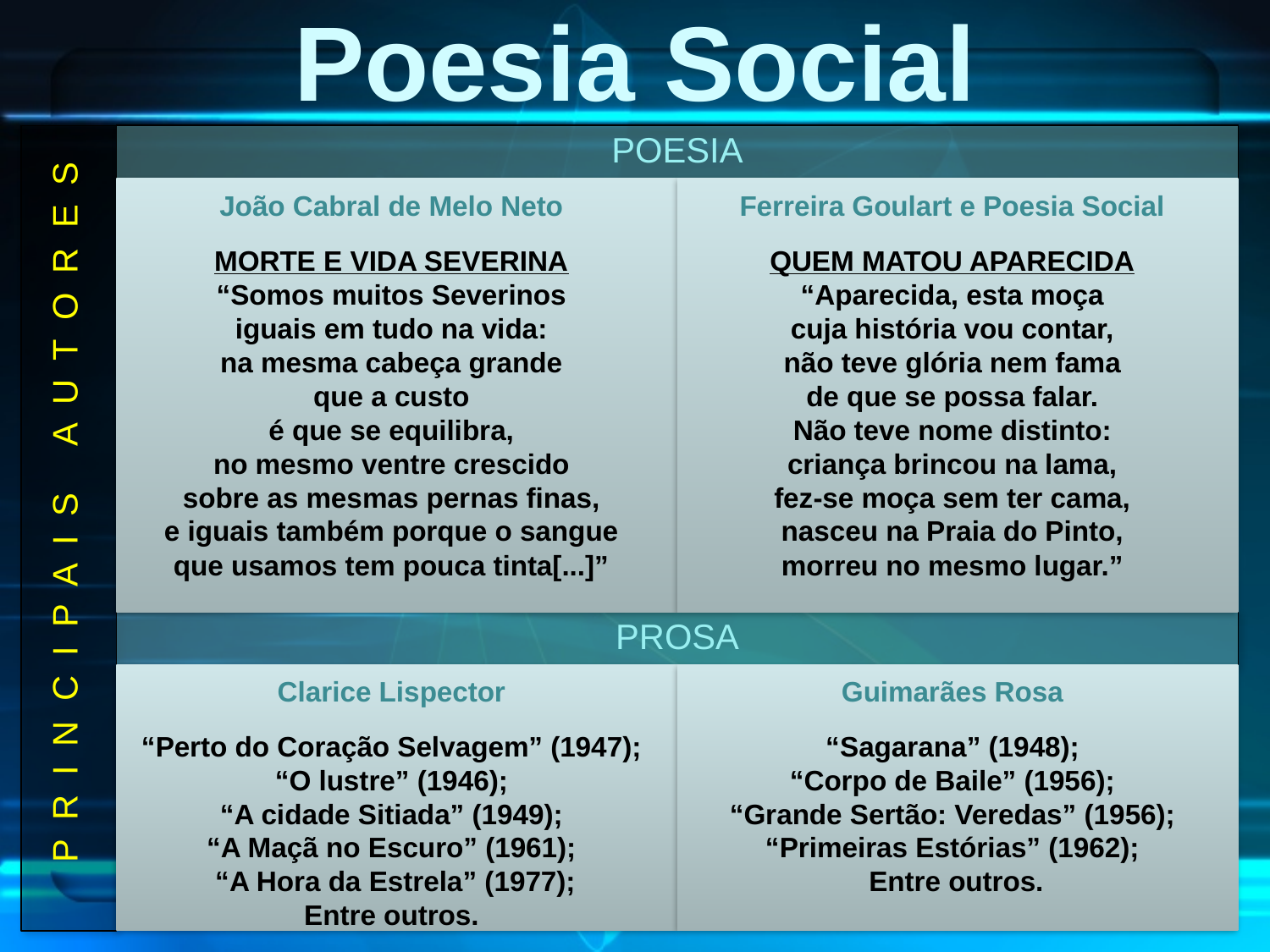

Poesia Social

POESIA

João Cabral de Melo Neto

MORTE E VIDA SEVERINA
“Somos muitos Severinos
iguais em tudo na vida:
na mesma cabeça grande
que a custo
é que se equilibra,
no mesmo ventre crescido
sobre as mesmas pernas finas,
e iguais também porque o sangue
que usamos tem pouca tinta[...]”

Ferreira Goulart e Poesia Social

QUEM MATOU APARECIDA
“Aparecida, esta moça
cuja história vou contar,
não teve glória nem fama
de que se possa falar.
Não teve nome distinto:
criança brincou na lama,
fez-se moça sem ter cama,
nasceu na Praia do Pinto,
morreu no mesmo lugar.”

P  R  I  N  C  I  P  A  I  S     A  U  T  O  R  E  S

PROSA
Clarice Lispector

“Perto do Coração Selvagem” (1947);
“O lustre” (1946);
“A cidade Sitiada” (1949);
“A Maçã no Escuro” (1961);
 “A Hora da Estrela” (1977);
Entre outros.
Guimarães Rosa

“Sagarana” (1948);
“Corpo de Baile” (1956);
“Grande Sertão: Veredas” (1956);
“Primeiras Estórias” (1962);
 Entre outros.